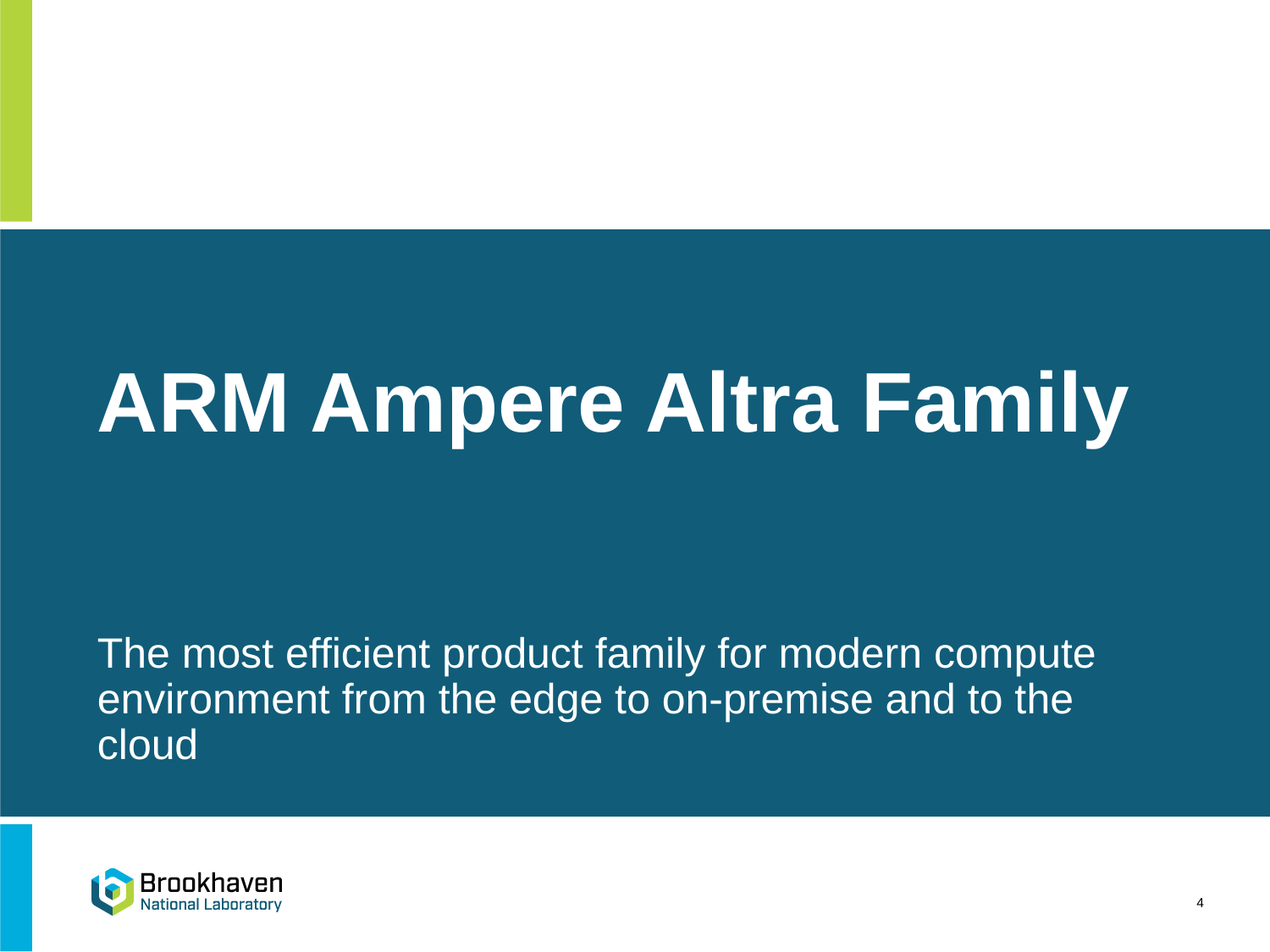

# ARM Ampere Altra Family
The most efficient product family for modern compute environment from the edge to on-premise and to the cloud
4